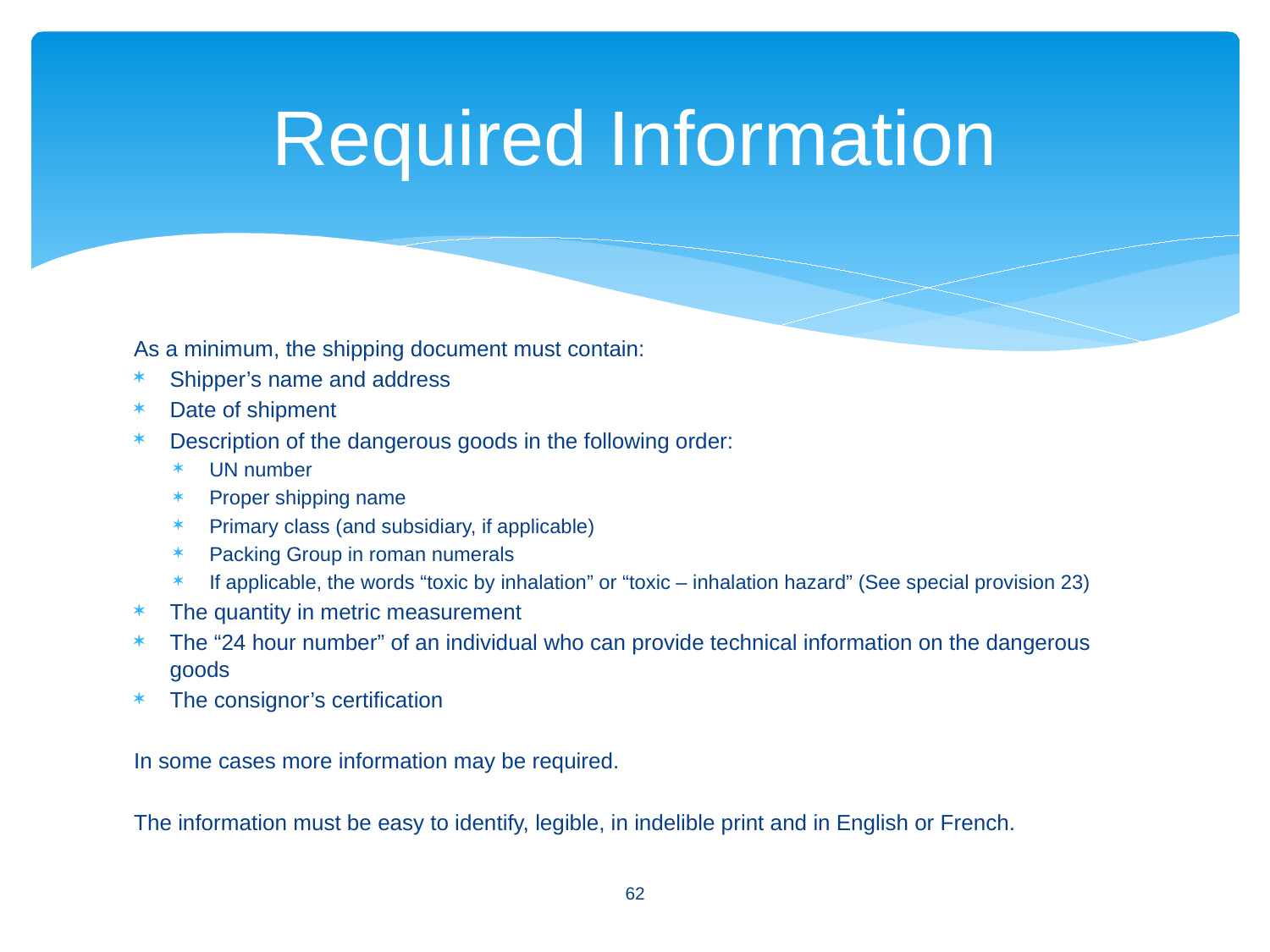

# Required Information
As a minimum, the shipping document must contain:
Shipper’s name and address
Date of shipment
Description of the dangerous goods in the following order:
UN number
Proper shipping name
Primary class (and subsidiary, if applicable)
Packing Group in roman numerals
If applicable, the words “toxic by inhalation” or “toxic – inhalation hazard” (See special provision 23)
The quantity in metric measurement
The “24 hour number” of an individual who can provide technical information on the dangerous goods
The consignor’s certification

In some cases more information may be required.

The information must be easy to identify, legible, in indelible print and in English or French.
62